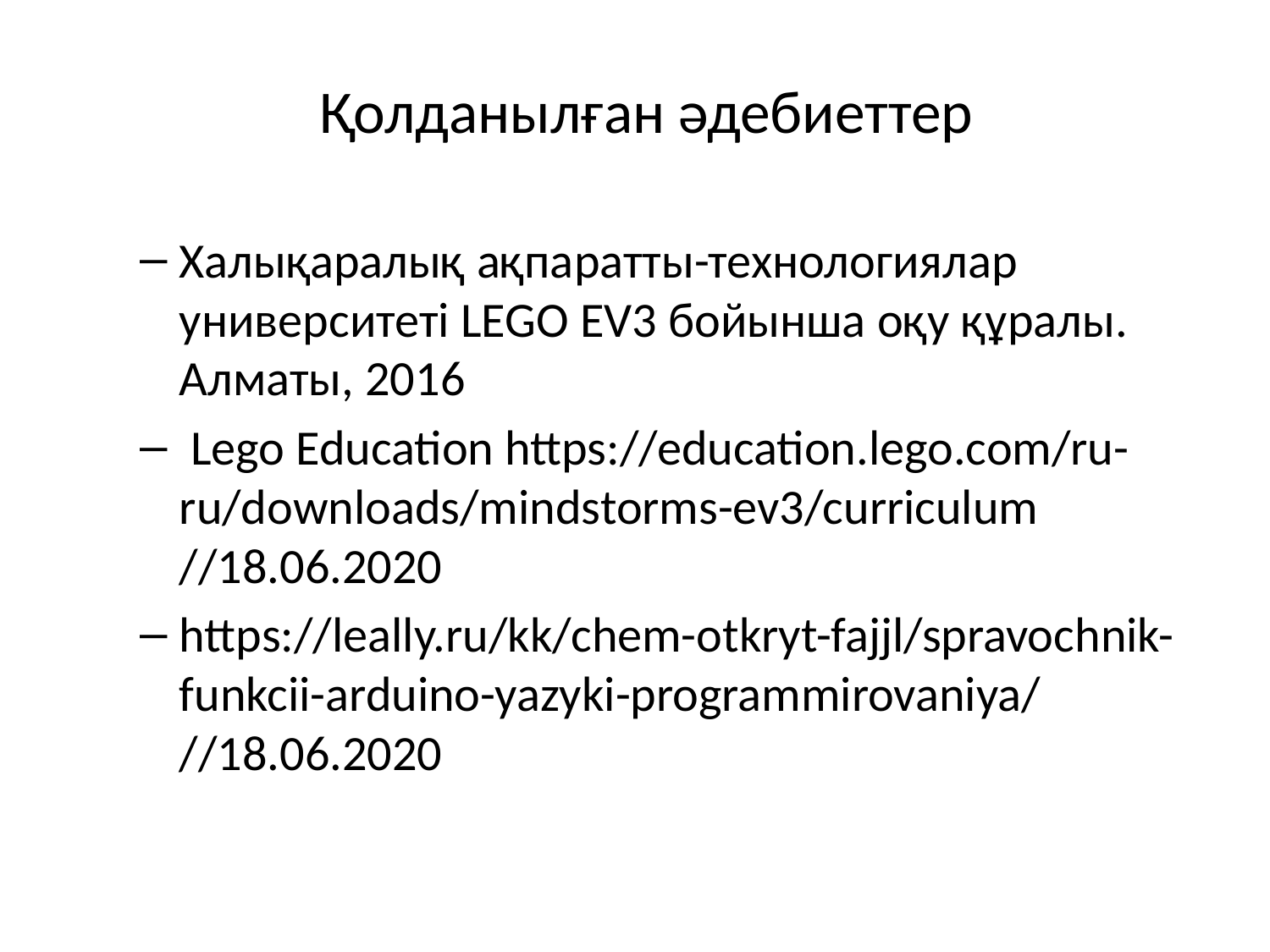

# Қолданылған әдебиеттер
Халықаралық ақпаратты-технологиялар университеті LEGO EV3 бойынша оқу құралы. Алматы, 2016
 Lego Education https://education.lego.com/ru-ru/downloads/mindstorms-ev3/curriculum      //18.06.2020
https://leally.ru/kk/chem-otkryt-fajjl/spravochnik-funkcii-arduino-yazyki-programmirovaniya/ //18.06.2020